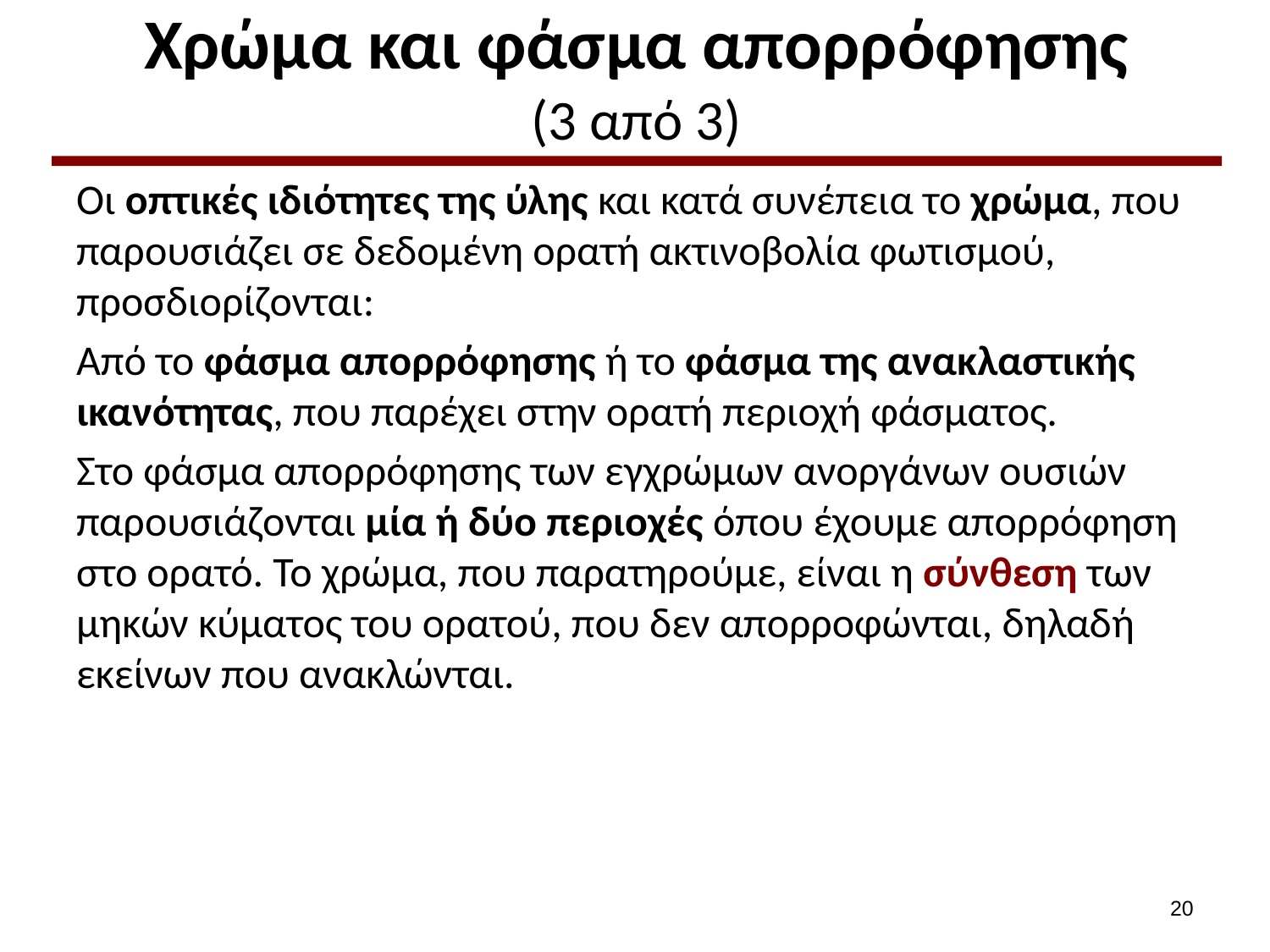

# Χρώμα και φάσμα απορρόφησης (3 από 3)

Οι οπτικές ιδιότητες της ύλης και κατά συνέπεια το χρώμα, που παρουσιάζει σε δεδομένη ορατή ακτινοβολία φωτισμού, προσδιορίζονται:
Από το φάσμα απορρόφησης ή το φάσμα της ανακλαστικής ικανότητας, που παρέχει στην ορατή περιοχή φάσματος.
Στο φάσμα απορρόφησης των εγχρώμων ανοργάνων ουσιών παρουσιάζονται μία ή δύο περιοχές όπου έχουμε απορρόφηση στο ορατό. Το χρώμα, που παρατηρούμε, είναι η σύνθεση των μηκών κύματος του ορατού, που δεν απορροφώνται, δηλαδή εκείνων που ανακλώνται.
20